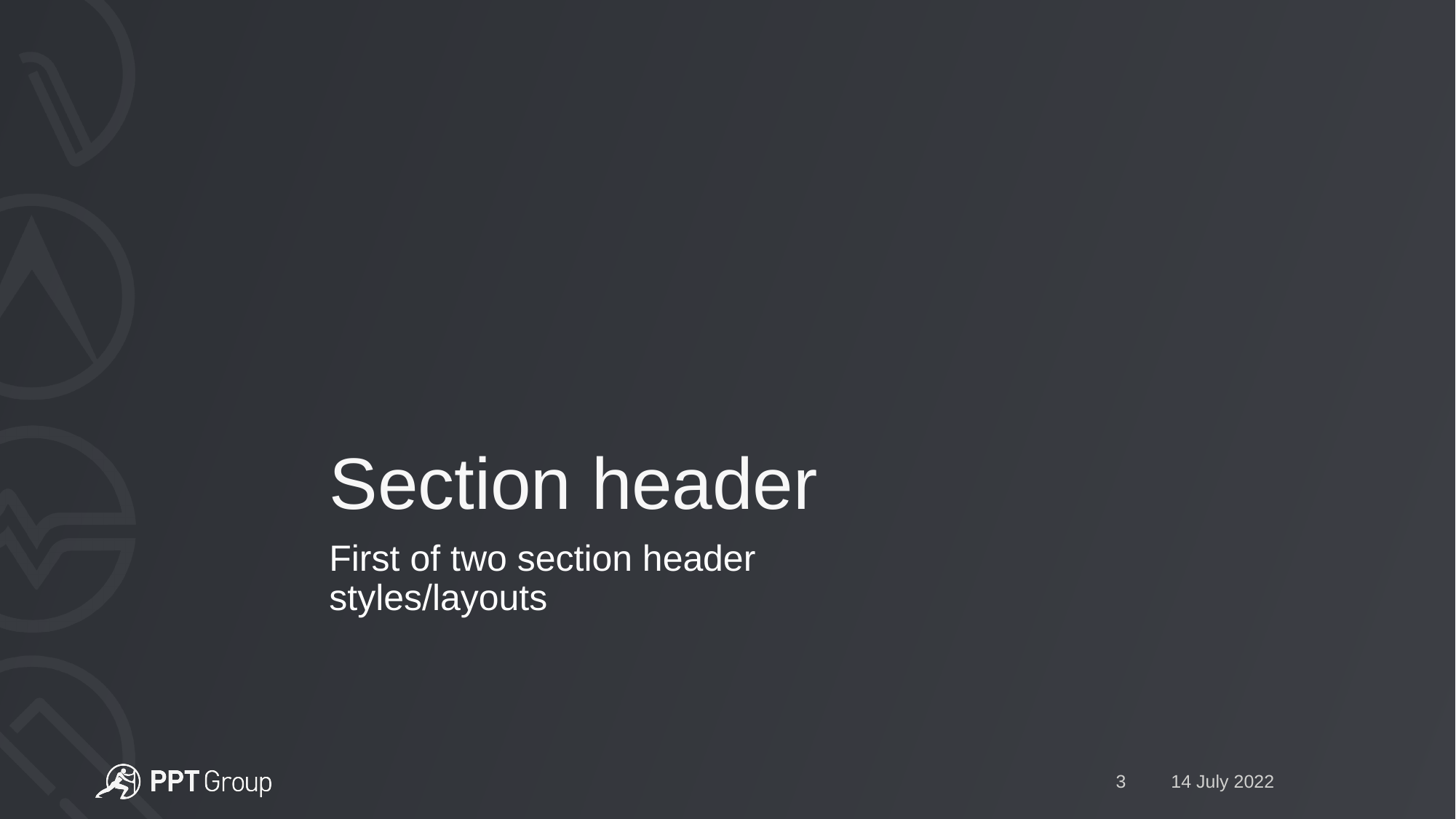

# Section header
First of two section header styles/layouts

3
14 July 2022